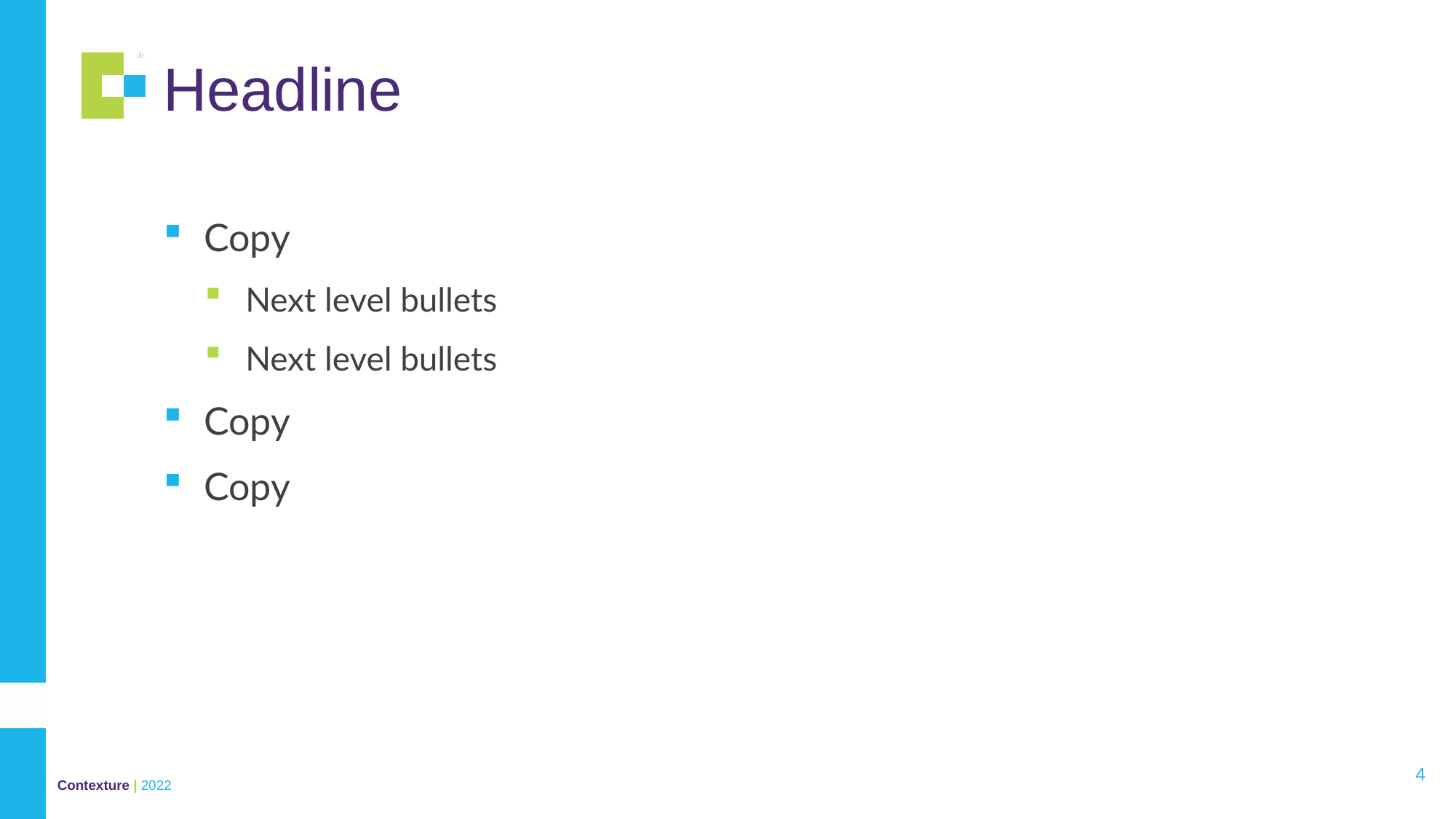

# Headline
Copy
Next level bullets
Next level bullets
Copy
Copy